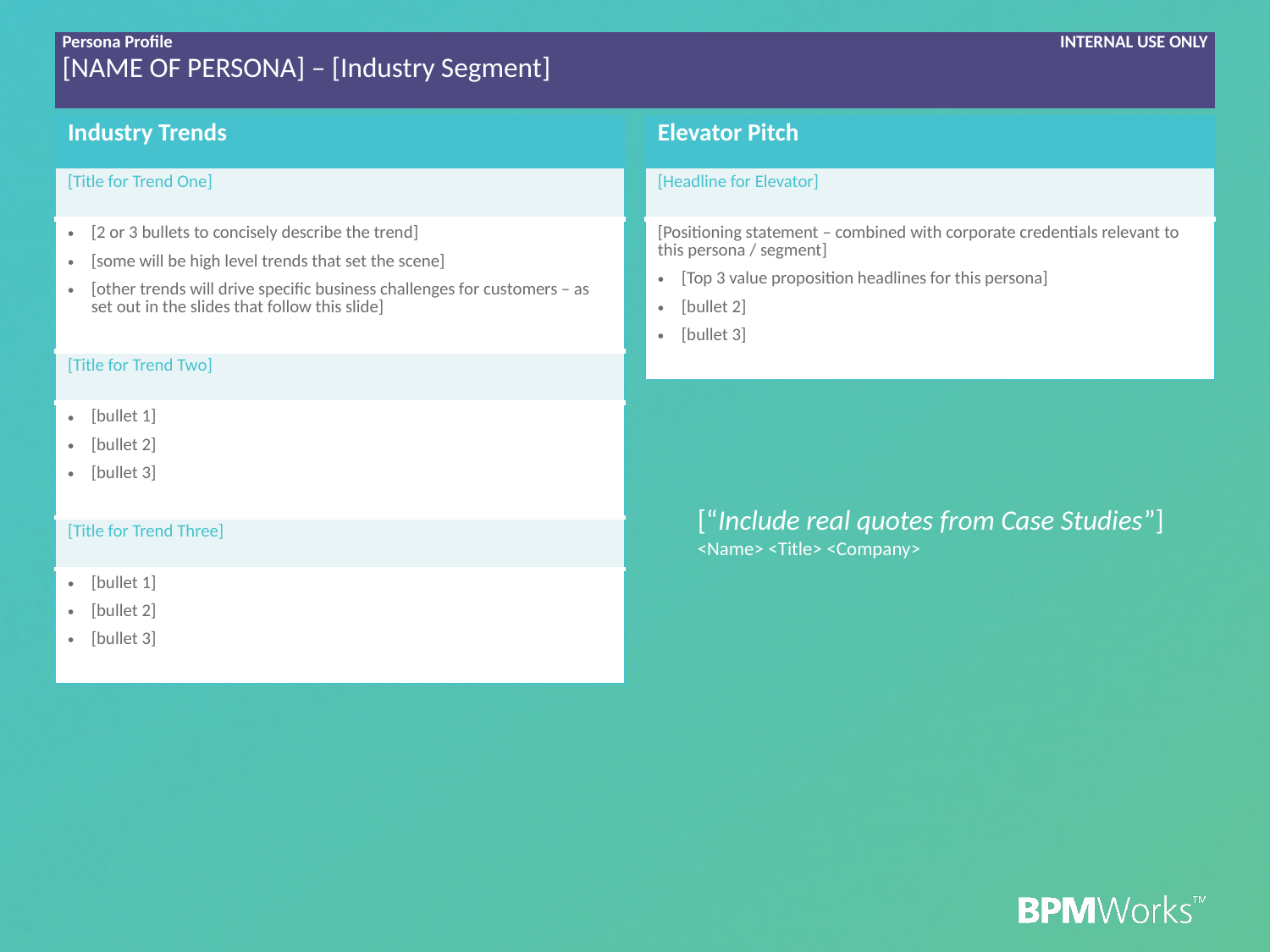

| Persona Profile [NAME OF PERSONA] – [Industry Segment] | INTERNAL USE ONLY |
| --- | --- |
| Industry Trends |
| --- |
| [Title for Trend One] |
| [2 or 3 bullets to concisely describe the trend] [some will be high level trends that set the scene] [other trends will drive specific business challenges for customers – as set out in the slides that follow this slide] |
| [Title for Trend Two] |
| [bullet 1] [bullet 2] [bullet 3] |
| [Title for Trend Three] |
| [bullet 1] [bullet 2] [bullet 3] |
| Elevator Pitch |
| --- |
| [Headline for Elevator] |
| [Positioning statement – combined with corporate credentials relevant to this persona / segment] [Top 3 value proposition headlines for this persona] [bullet 2] [bullet 3] |
[“Include real quotes from Case Studies”]
<Name> <Title> <Company>